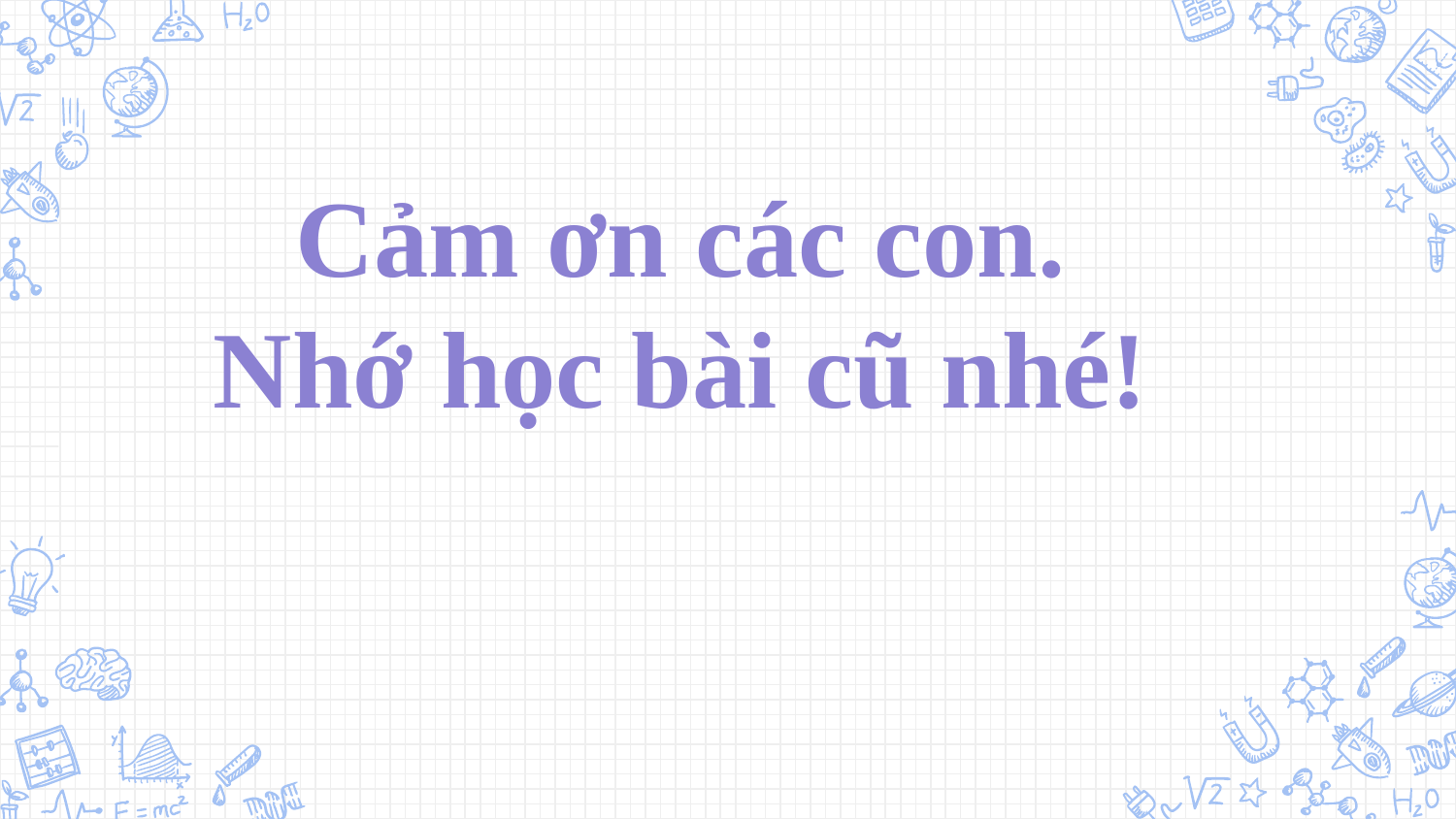

Cảm ơn các con.
Nhớ học bài cũ nhé!